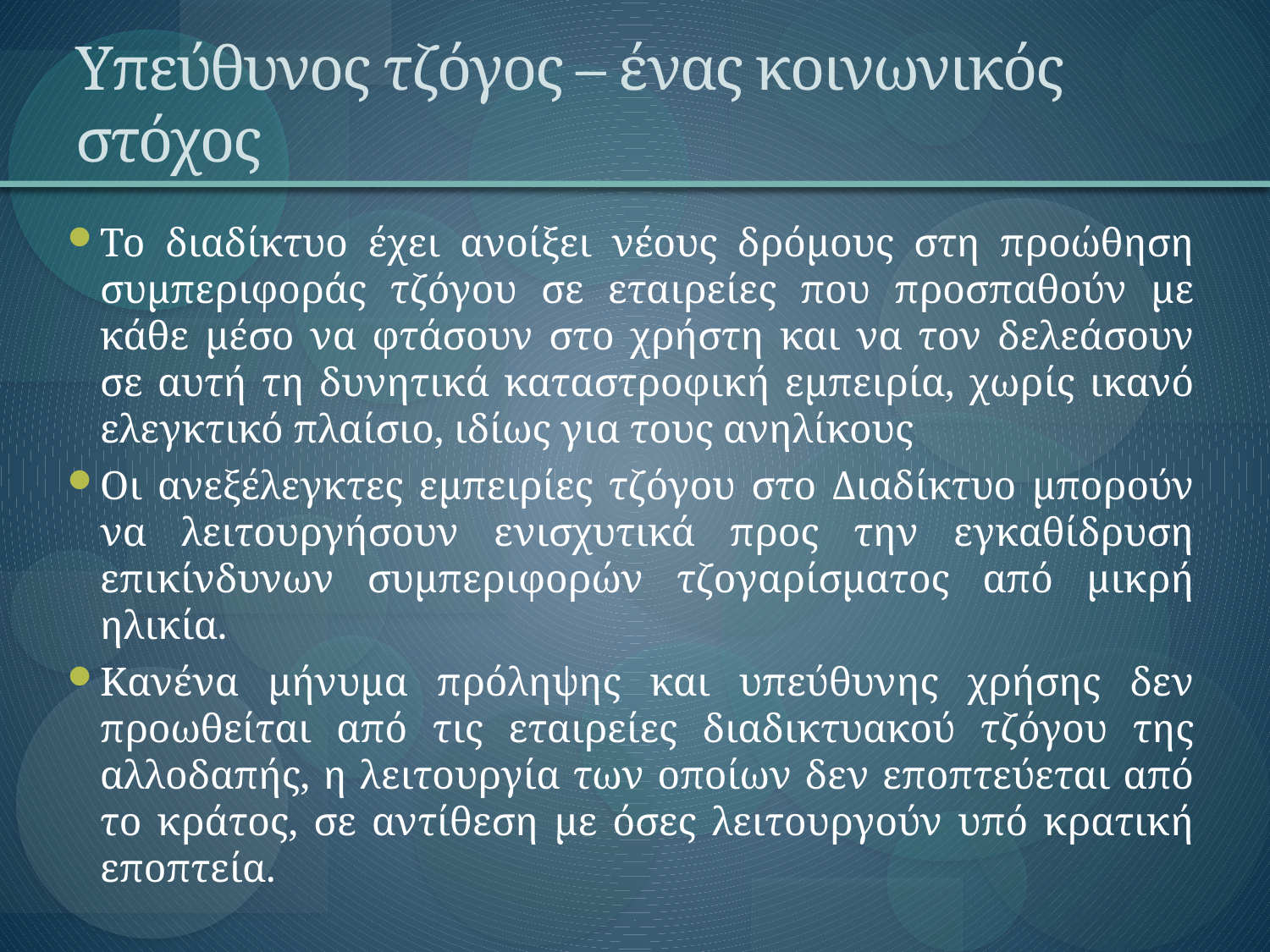

# Υπεύθυνος τζόγος – ένας κοινωνικός στόχος
Το διαδίκτυο έχει ανοίξει νέους δρόμους στη προώθηση συμπεριφοράς τζόγου σε εταιρείες που προσπαθούν με κάθε μέσο να φτάσουν στο χρήστη και να τον δελεάσουν σε αυτή τη δυνητικά καταστροφική εμπειρία, χωρίς ικανό ελεγκτικό πλαίσιο, ιδίως για τους ανηλίκους
Οι ανεξέλεγκτες εμπειρίες τζόγου στο Διαδίκτυο μπορούν να λειτουργήσουν ενισχυτικά προς την εγκαθίδρυση επικίνδυνων συμπεριφορών τζογαρίσματος από μικρή ηλικία.
Κανένα μήνυμα πρόληψης και υπεύθυνης χρήσης δεν προωθείται από τις εταιρείες διαδικτυακού τζόγου της αλλοδαπής, η λειτουργία των οποίων δεν εποπτεύεται από το κράτος, σε αντίθεση με όσες λειτουργούν υπό κρατική εποπτεία.